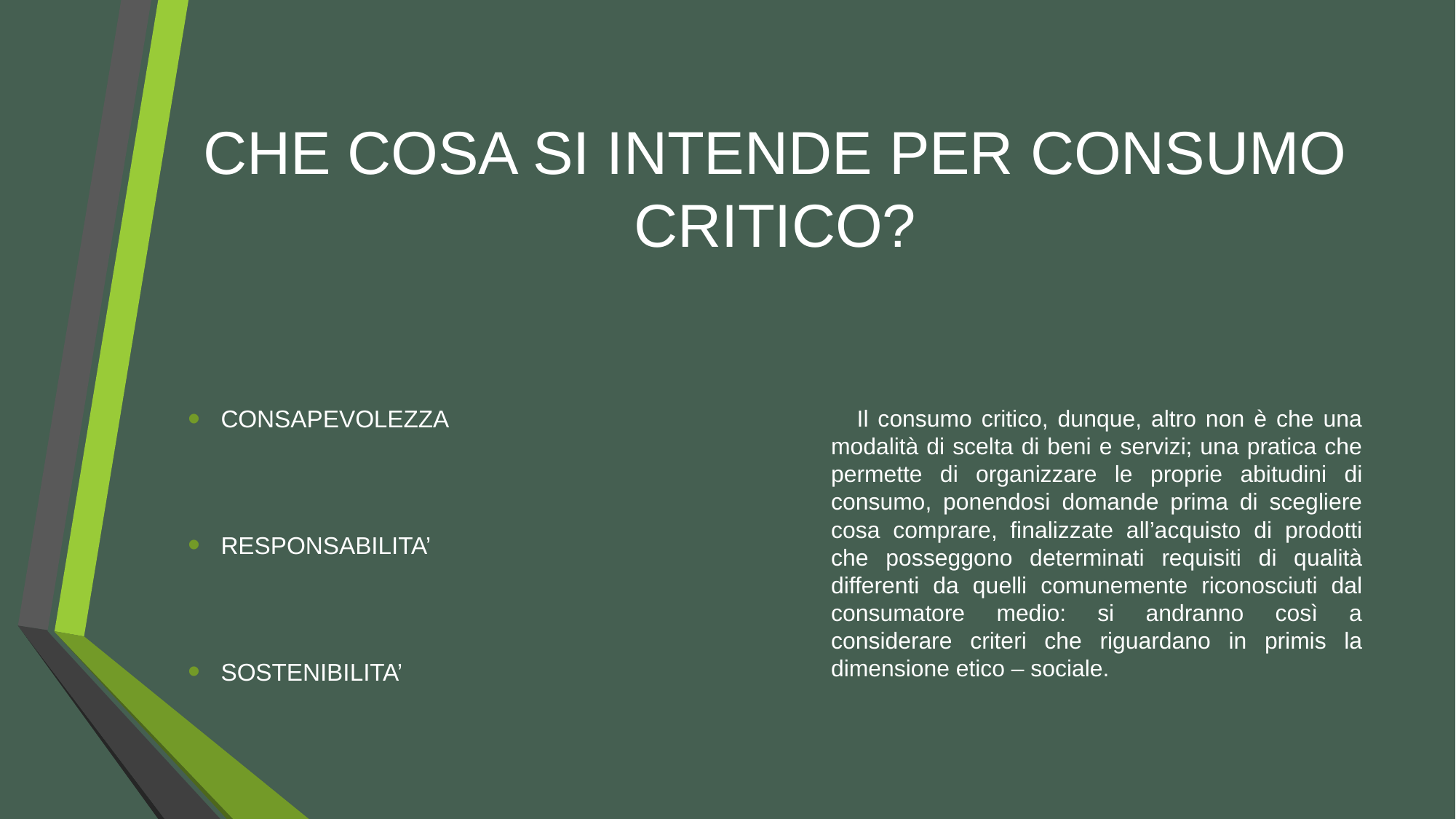

# CHE COSA SI INTENDE PER CONSUMO CRITICO?

CONSAPEVOLEZZA

RESPONSABILITA’

SOSTENIBILITA’

      Il consumo critico, dunque, altro non è che una modalità di scelta di beni e servizi; una pratica che permette di organizzare le proprie abitudini di consumo, ponendosi domande prima di scegliere cosa comprare, finalizzate all’acquisto di prodotti che posseggono determinati requisiti di qualità differenti da quelli comunemente riconosciuti dal consumatore medio: si andranno così a considerare criteri che riguardano in primis la dimensione etico – sociale.